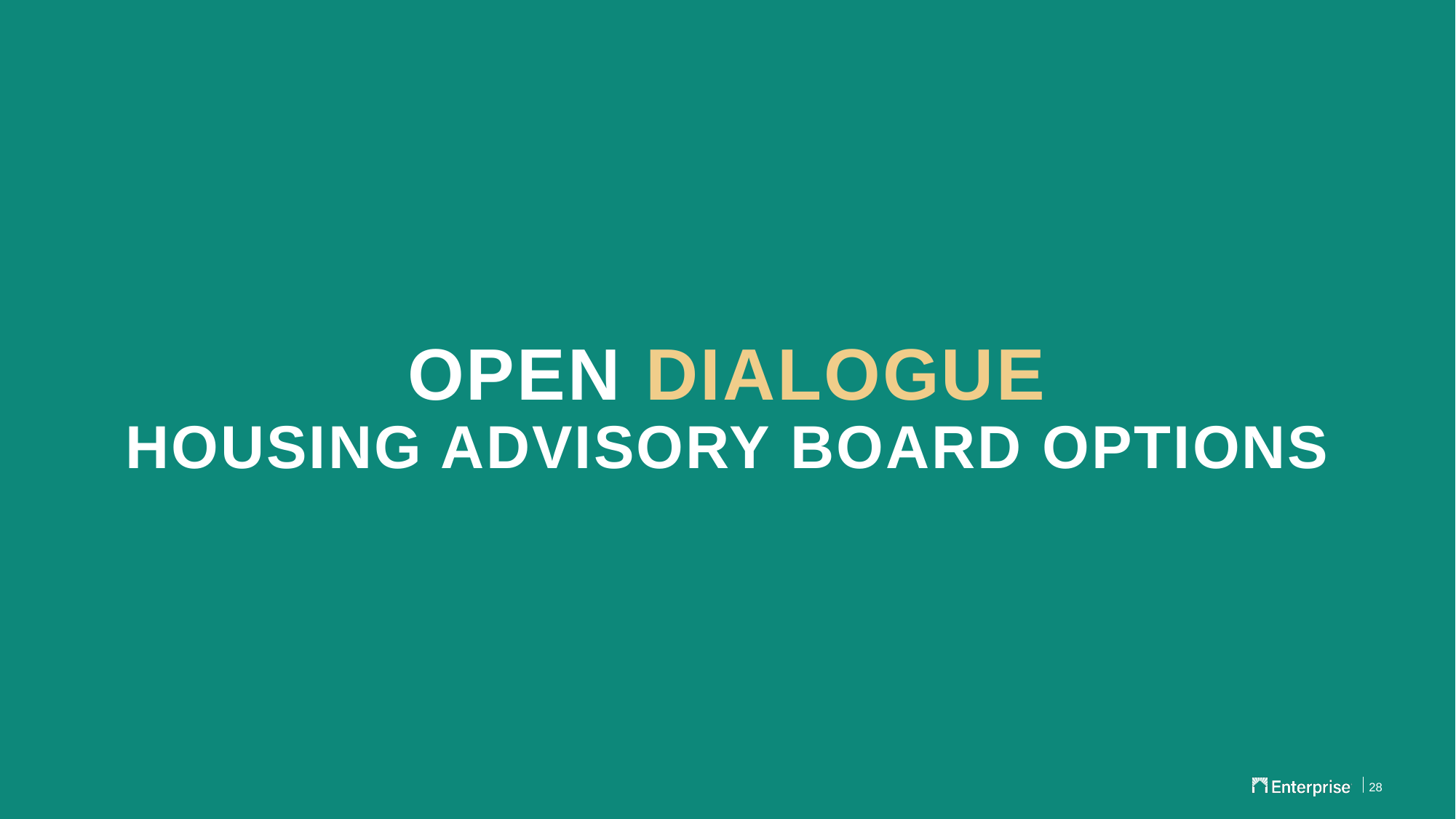

# OPEN DIALOGUE HOUSING ADVISORY BOARD OPTIONS
28